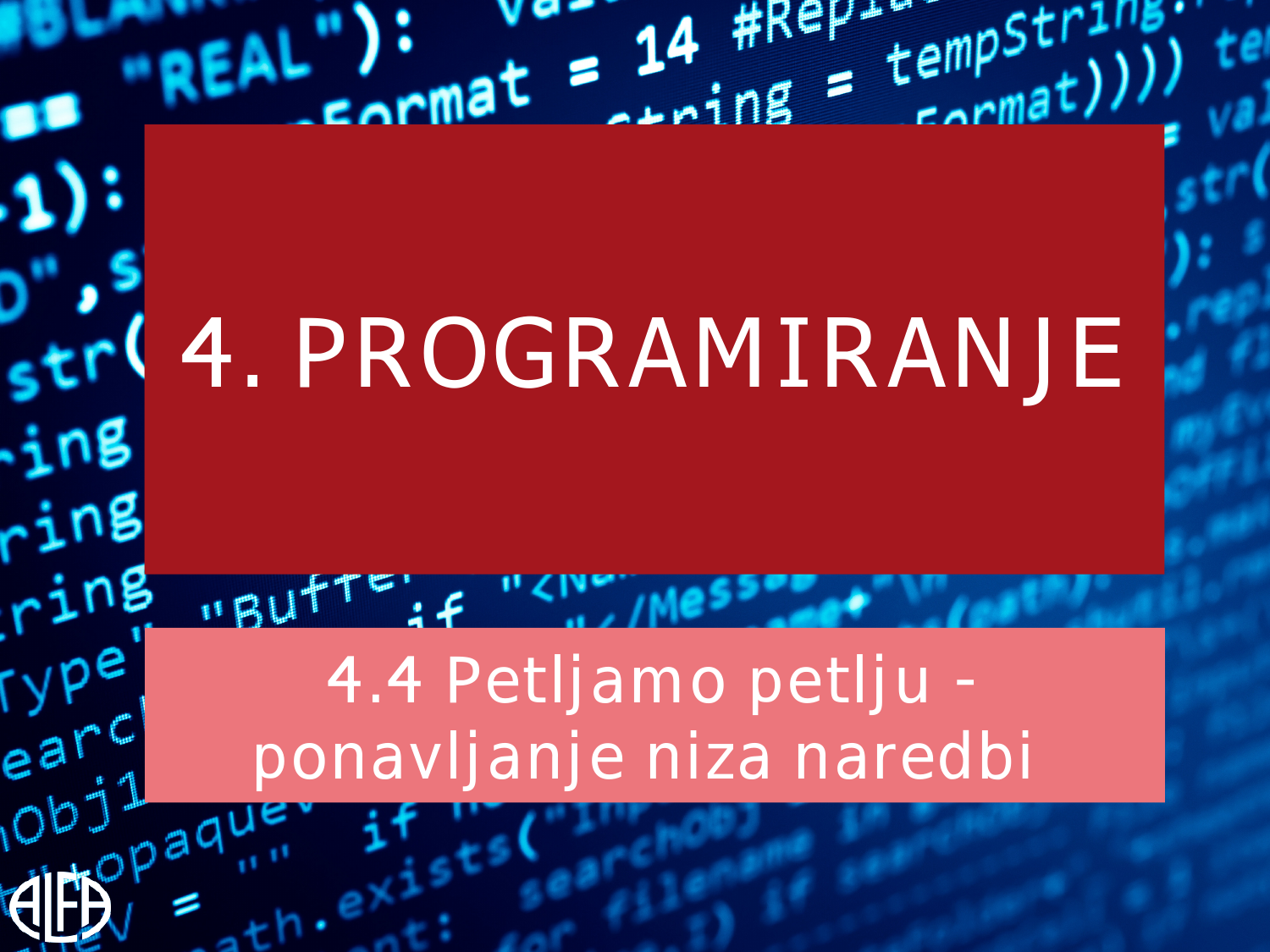

# 4. PROGRAMIRANJE
4.4 Petljamo petlju - ponavljanje niza naredbi